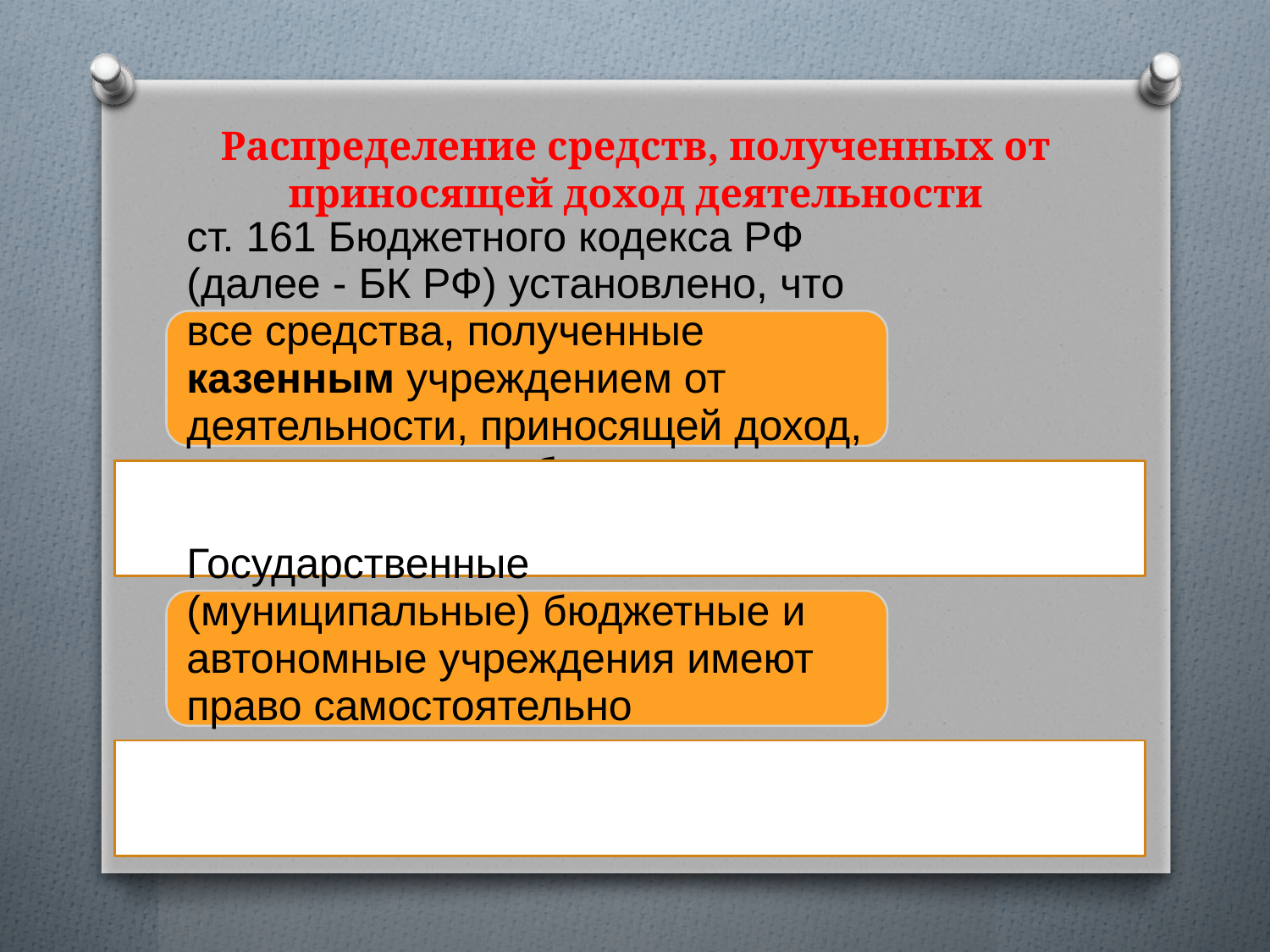

# Распределение средств, полученных от приносящей доход деятельности
ст. 161 Бюджетного кодекса РФ (далее - БК РФ) установлено, что все средства, полученные казенным учреждением от деятельности, приносящей доход, перечисляются в бюджет соответствующего уровня
Государственные (муниципальные) бюджетные и автономные учреждения имеют право самостоятельно распоряжаться доходами